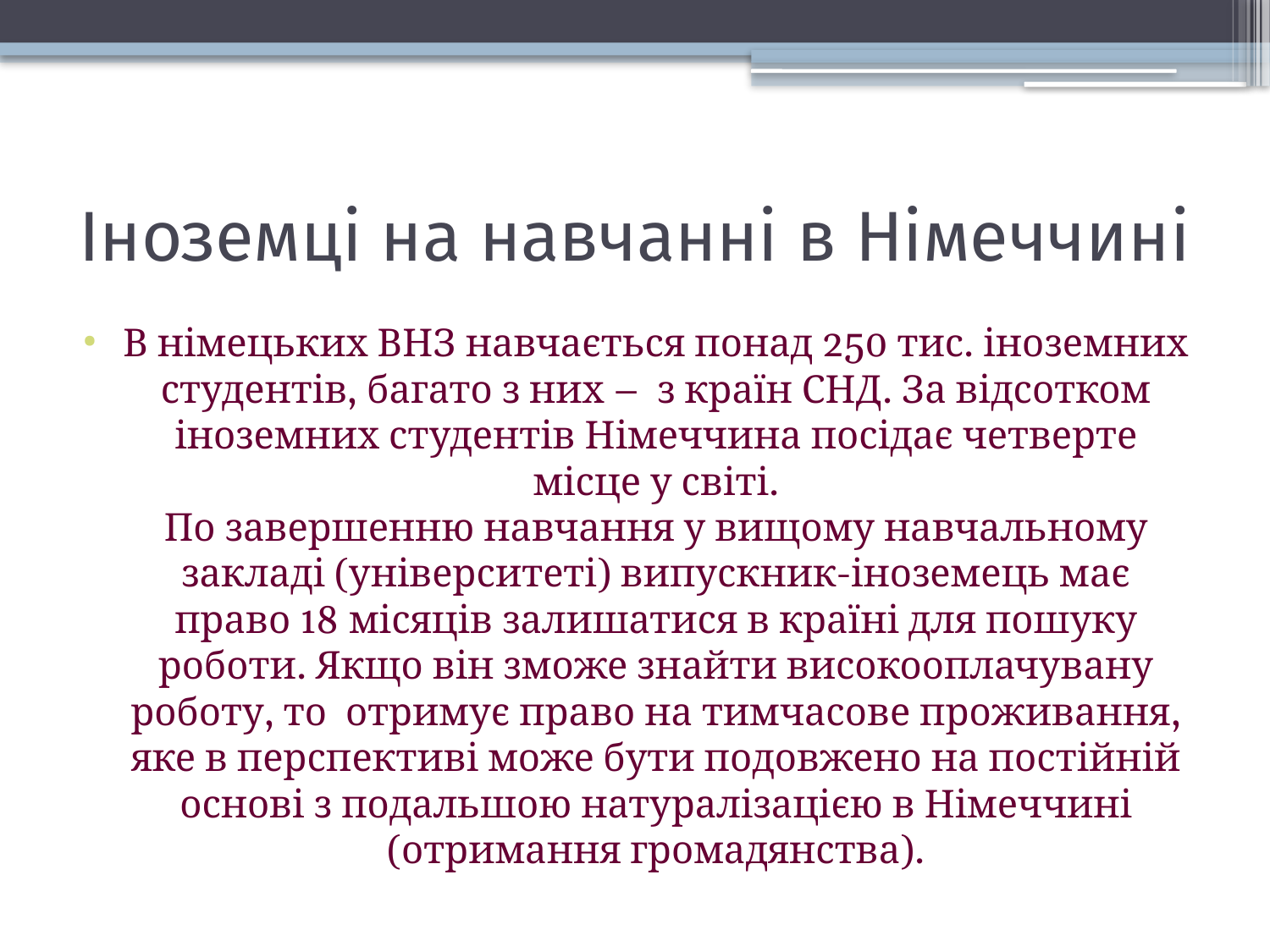

# Іноземці на навчанні в Німеччині
В німецьких ВНЗ навчається понад 250 тис. іноземних студентів, багато з них –  з країн СНД. За відсотком іноземних студентів Німеччина посідає четверте місце у світі.
По завершенню навчання у вищому навчальному закладі (університеті) випускник-іноземець має право 18 місяців залишатися в країні для пошуку роботи. Якщо він зможе знайти високооплачувану роботу, то  отримує право на тимчасове проживання, яке в перспективі може бути подовжено на постійній основі з подальшою натуралізацією в Німеччині (отримання громадянства).